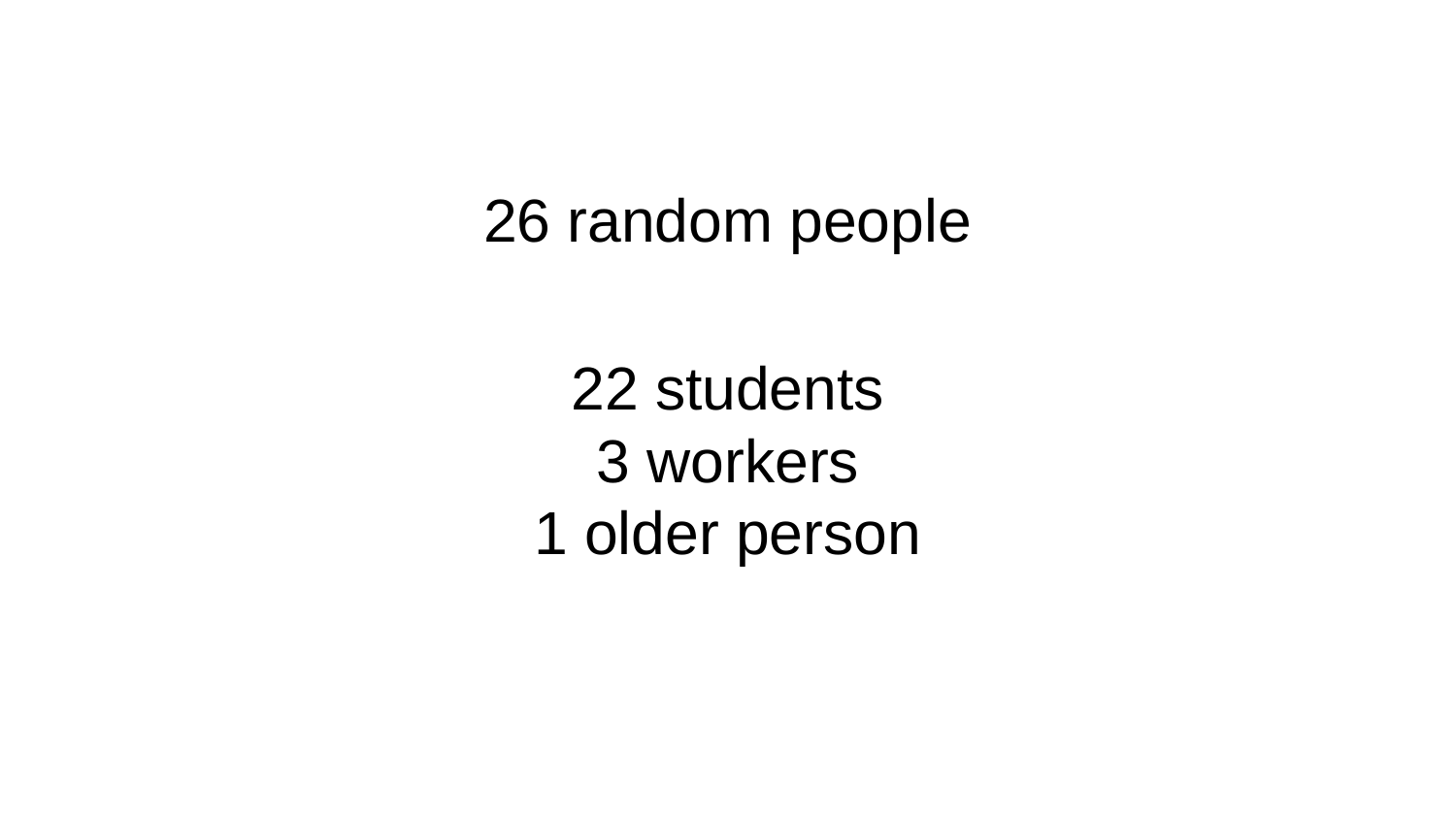

26 random people

22 students
3 workers
1 older person